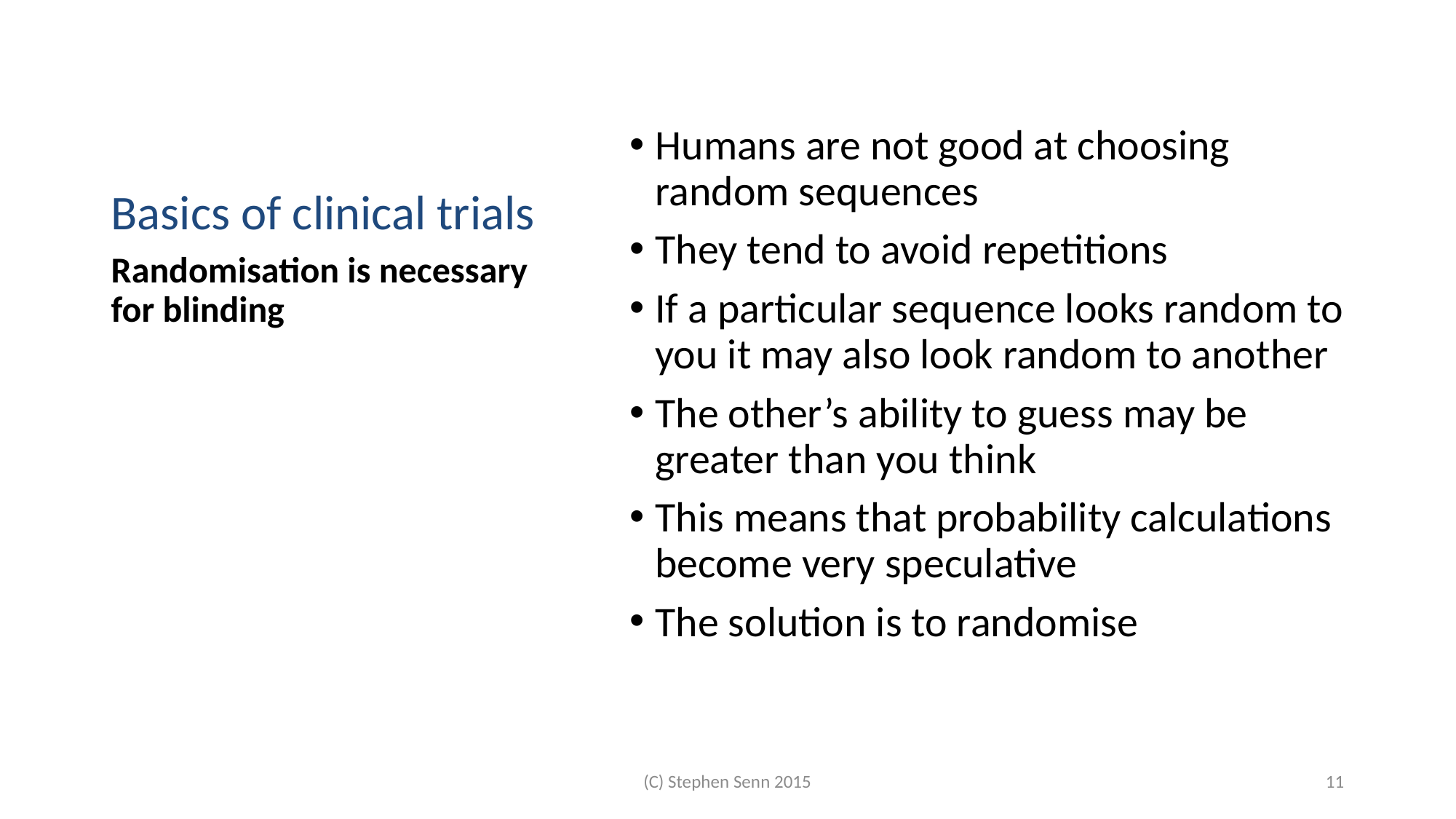

# Basics of clinical trials
Humans are not good at choosing random sequences
They tend to avoid repetitions
If a particular sequence looks random to you it may also look random to another
The other’s ability to guess may be greater than you think
This means that probability calculations become very speculative
The solution is to randomise
Randomisation is necessary for blinding
(C) Stephen Senn 2015
11